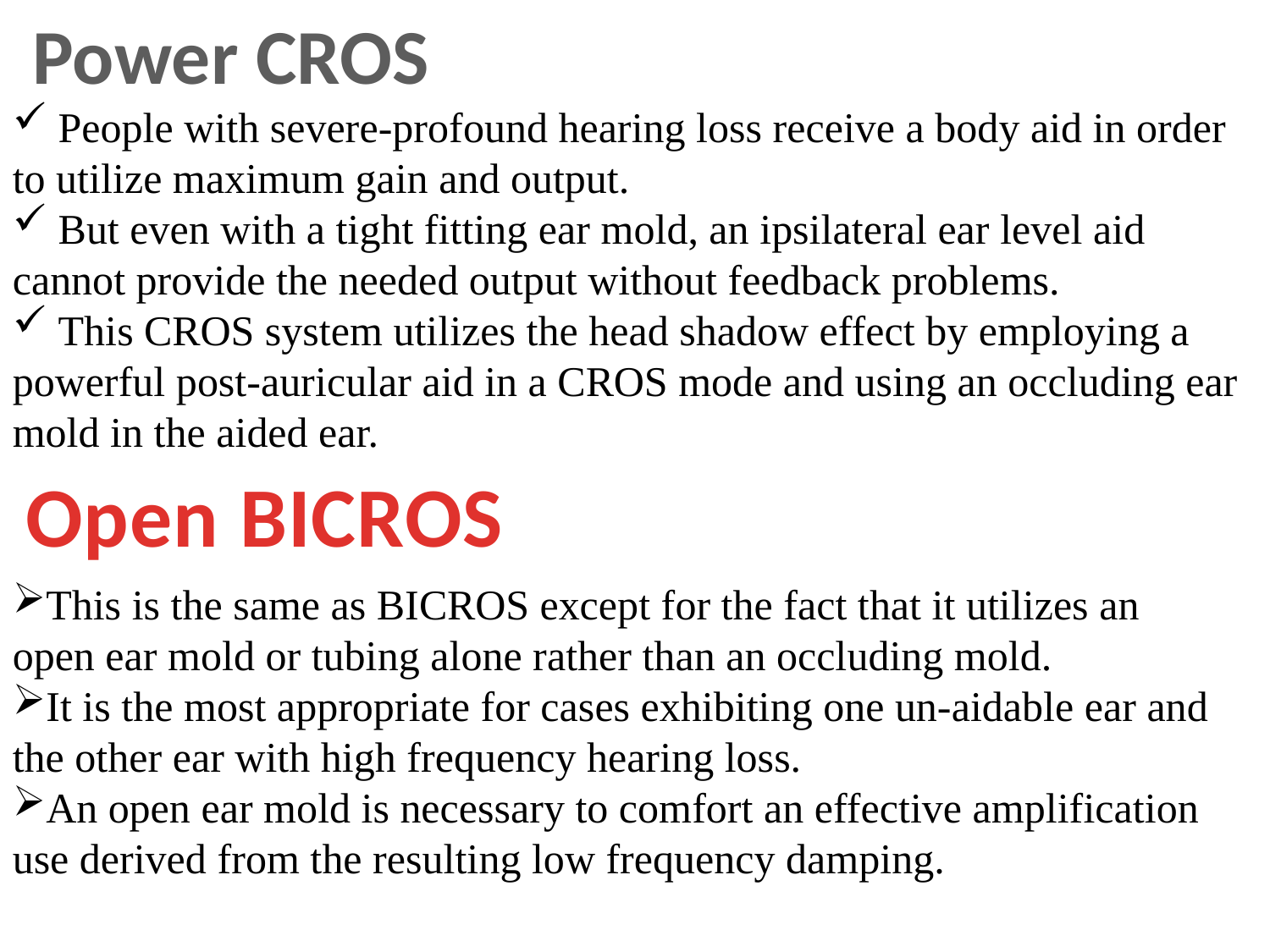

Power CROS
 People with severe-profound hearing loss receive a body aid in order to utilize maximum gain and output.
 But even with a tight fitting ear mold, an ipsilateral ear level aid cannot provide the needed output without feedback problems.
 This CROS system utilizes the head shadow effect by employing a powerful post-auricular aid in a CROS mode and using an occluding ear mold in the aided ear.
Open BICROS
This is the same as BICROS except for the fact that it utilizes an open ear mold or tubing alone rather than an occluding mold.
It is the most appropriate for cases exhibiting one un-aidable ear and the other ear with high frequency hearing loss.
An open ear mold is necessary to comfort an effective amplification use derived from the resulting low frequency damping.